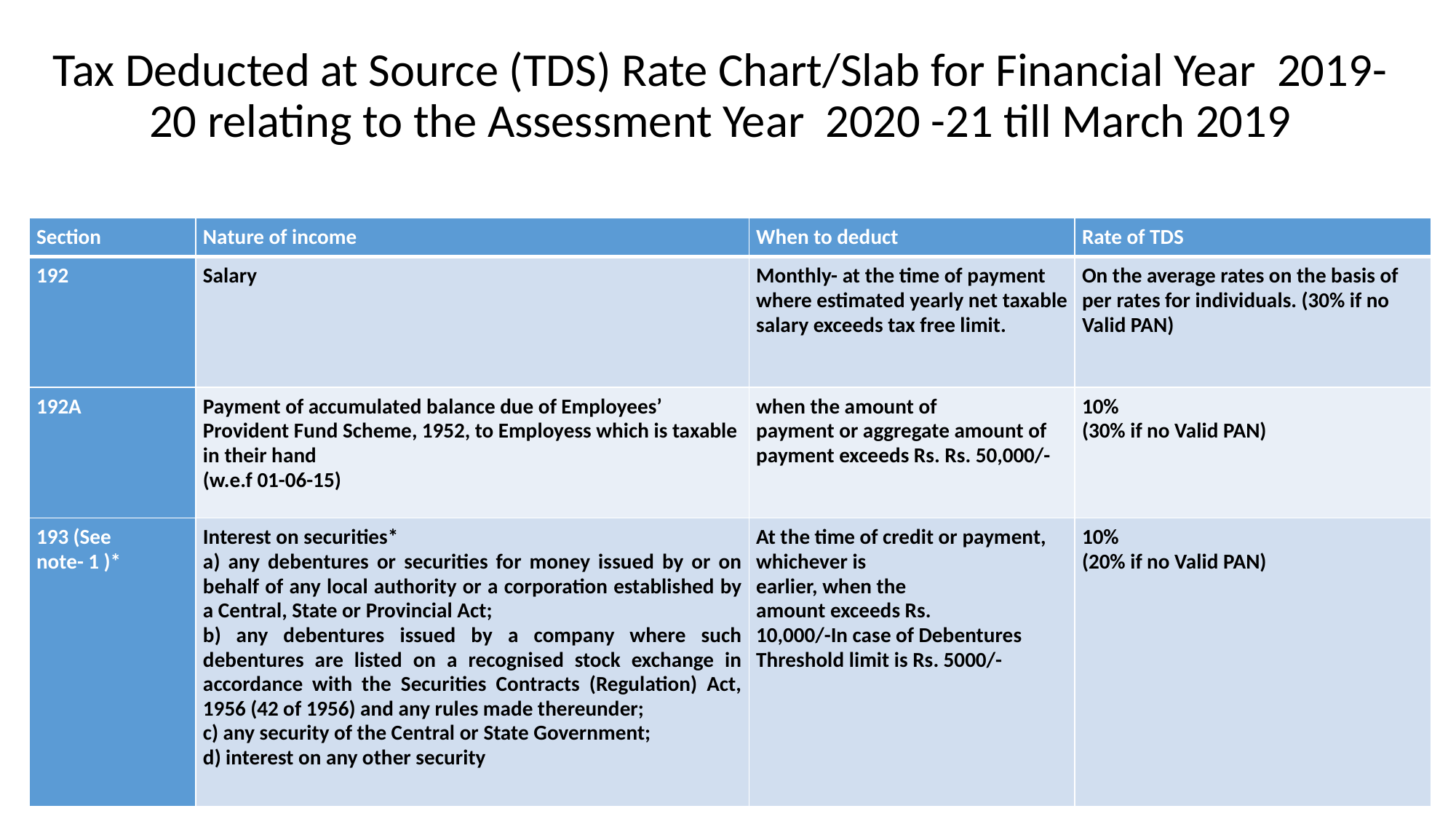

# Tax Deducted at Source (TDS) Rate Chart/Slab for Financial Year  2019-20 relating to the Assessment Year  2020 -21 till March 2019

| Section | Nature of income | When to deduct | Rate of TDS |
| --- | --- | --- | --- |
| 192 | Salary | Monthly- at the time of payment where estimated yearly net taxable salary exceeds tax free limit. | On the average rates on the basis of per rates for individuals. (30% if no Valid PAN) |
| 192A | Payment of accumulated balance due of Employees’ Provident Fund Scheme, 1952, to Employess which is taxable in their hand (w.e.f 01-06-15) | when the amount of payment or aggregate amount of payment exceeds Rs. Rs. 50,000/- | 10% (30% if no Valid PAN) |
| 193 (See note- 1 )\* | Interest on securities\* a) any debentures or securities for money issued by or on behalf of any local authority or a corporation established by a Central, State or Provincial Act; b) any debentures issued by a company where such debentures are listed on a recognised stock exchange in accordance with the Securities Contracts (Regulation) Act, 1956 (42 of 1956) and any rules made thereunder; c) any security of the Central or State Government; d) interest on any other security | At the time of credit or payment, whichever is earlier, when the amount exceeds Rs. 10,000/-In case of Debentures Threshold limit is Rs. 5000/- | 10% (20% if no Valid PAN) |